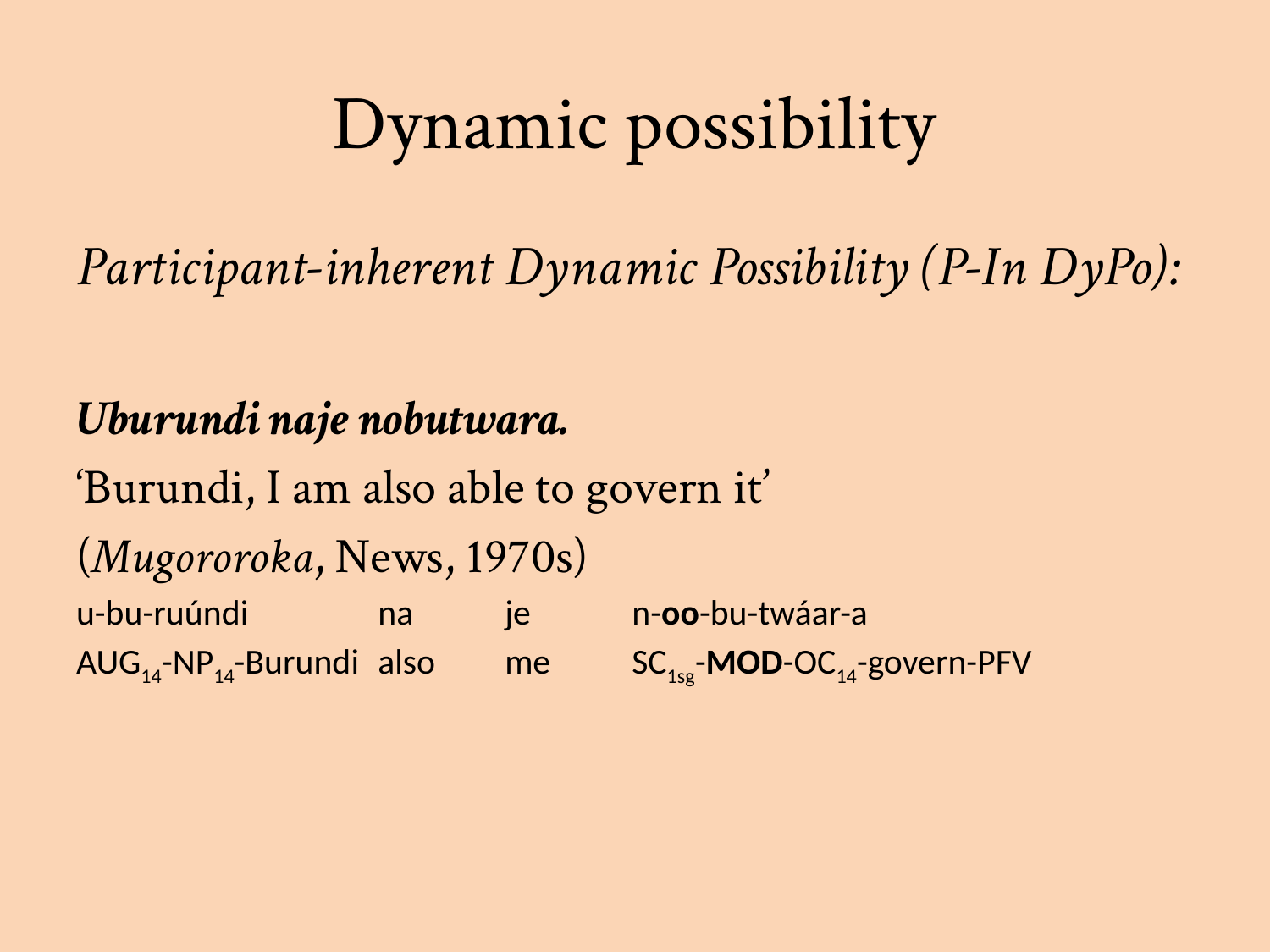

# Dynamic possibility
Participant-inherent Dynamic Possibility (P-In DyPo):

Uburundi naje nobutwara.
‘Burundi, I am also able to govern it’
(Mugororoka, News, 1970s)
u-bu-ruúndi		na	je	n-oo-bu-twáar-a
AUG14-NP14-Burundi	also 	me	SC1sg-MOD-OC14-govern-PFV